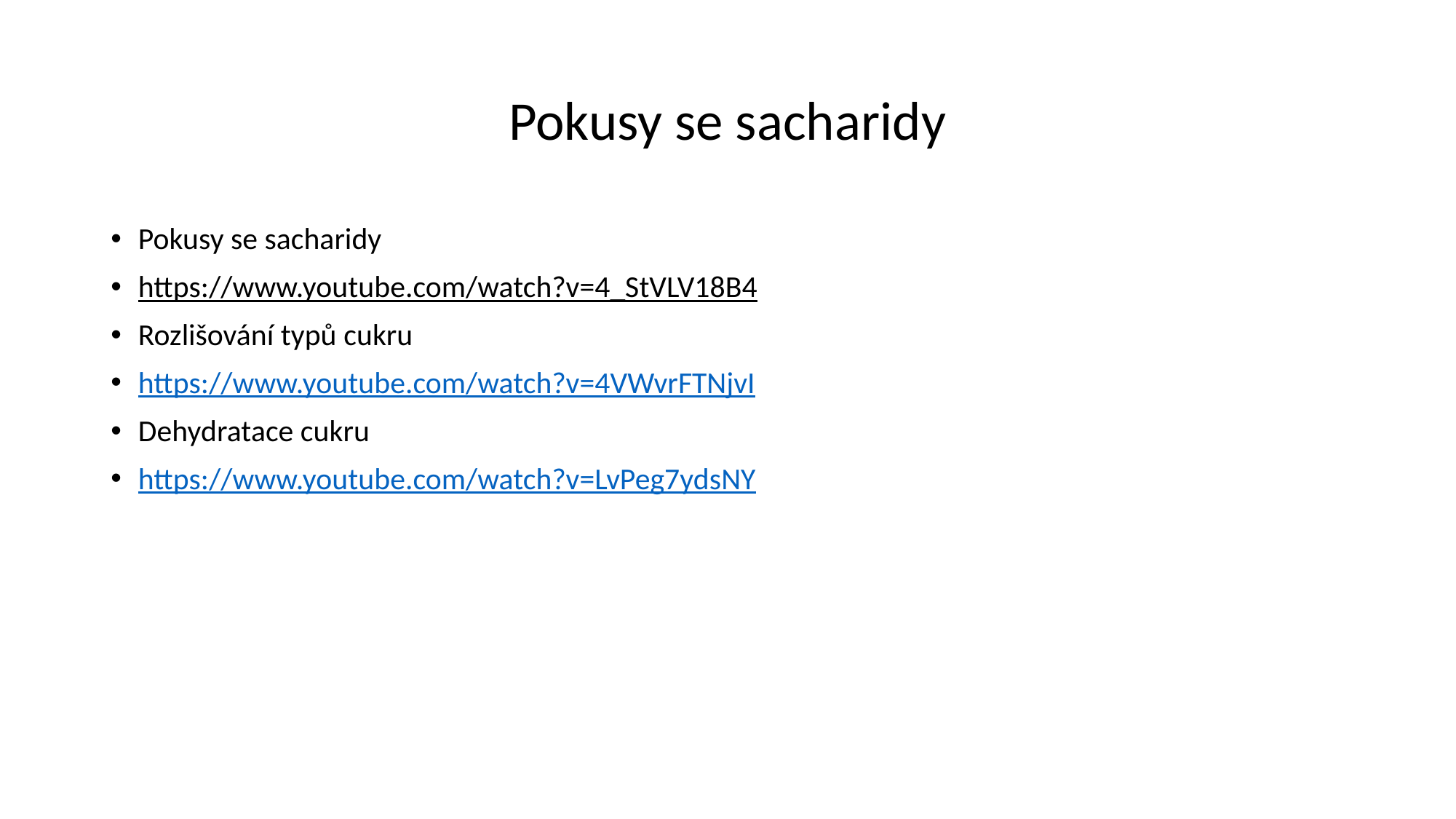

# Pokusy se sacharidy
Pokusy se sacharidy
https://www.youtube.com/watch?v=4_StVLV18B4
Rozlišování typů cukru
https://www.youtube.com/watch?v=4VWvrFTNjvI
Dehydratace cukru
https://www.youtube.com/watch?v=LvPeg7ydsNY